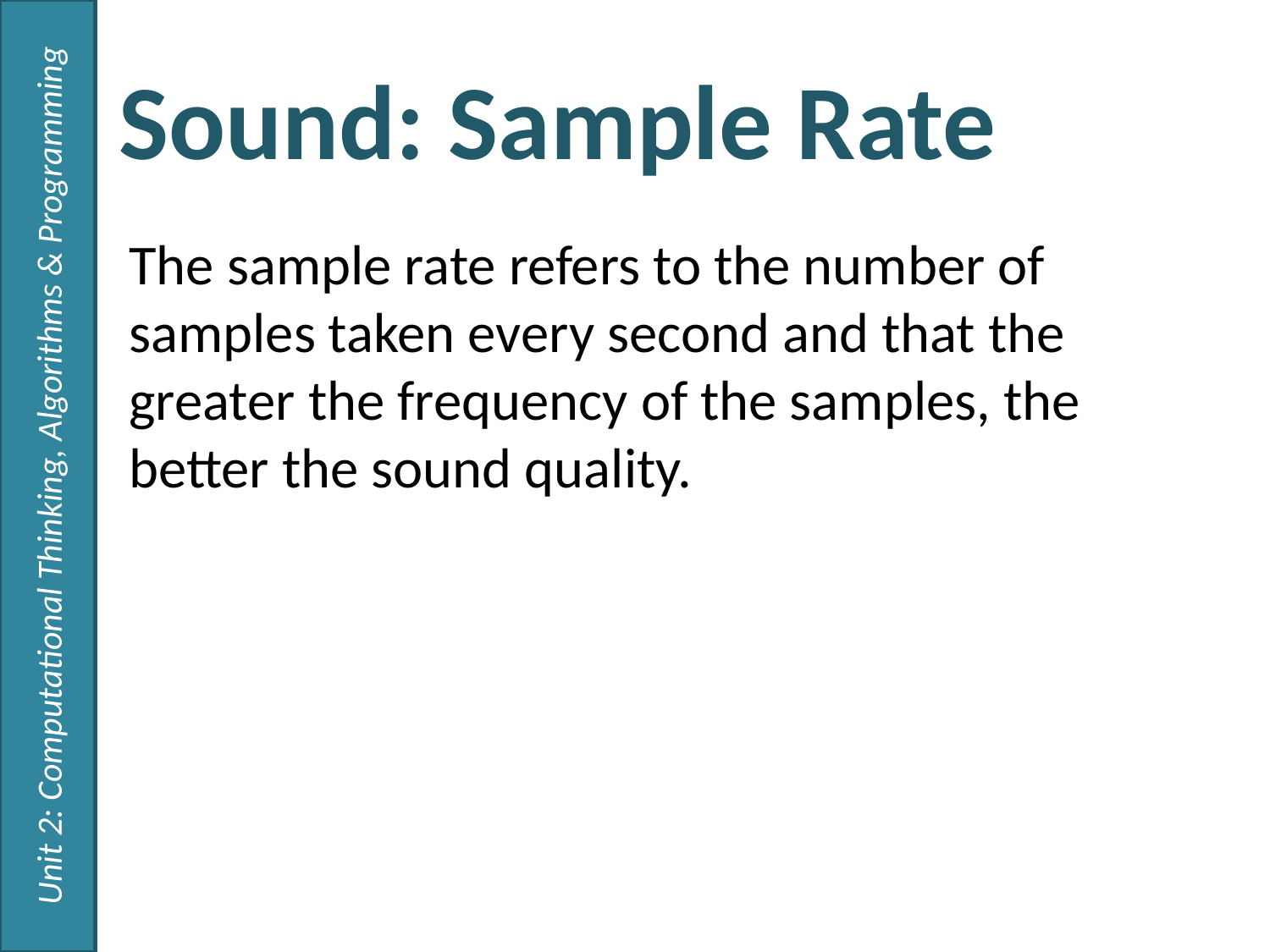

Unit 2: Computational Thinking, Algorithms & Programming
# Sound: Sample Rate
The sample rate refers to the number of samples taken every second and that the greater the frequency of the samples, the better the sound quality.